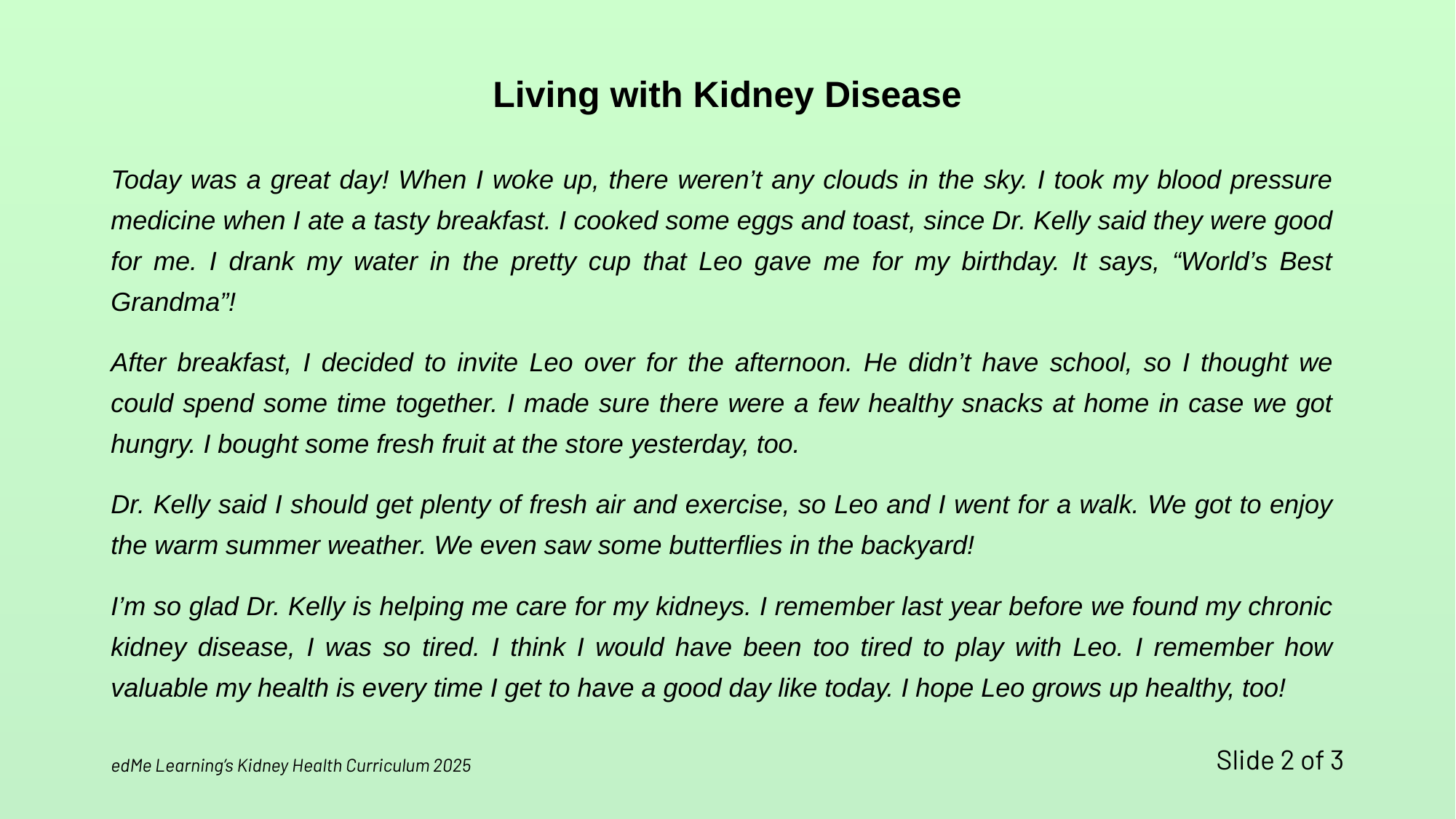

# Living with Kidney Disease
Today was a great day! When I woke up, there weren’t any clouds in the sky. I took my blood pressure medicine when I ate a tasty breakfast. I cooked some eggs and toast, since Dr. Kelly said they were good for me. I drank my water in the pretty cup that Leo gave me for my birthday. It says, “World’s Best Grandma”!
After breakfast, I decided to invite Leo over for the afternoon. He didn’t have school, so I thought we could spend some time together. I made sure there were a few healthy snacks at home in case we got hungry. I bought some fresh fruit at the store yesterday, too.
Dr. Kelly said I should get plenty of fresh air and exercise, so Leo and I went for a walk. We got to enjoy the warm summer weather. We even saw some butterflies in the backyard!
I’m so glad Dr. Kelly is helping me care for my kidneys. I remember last year before we found my chronic kidney disease, I was so tired. I think I would have been too tired to play with Leo. I remember how valuable my health is every time I get to have a good day like today. I hope Leo grows up healthy, too!
Slide 2 of 3
edMe Learning’s Kidney Health Curriculum 2025